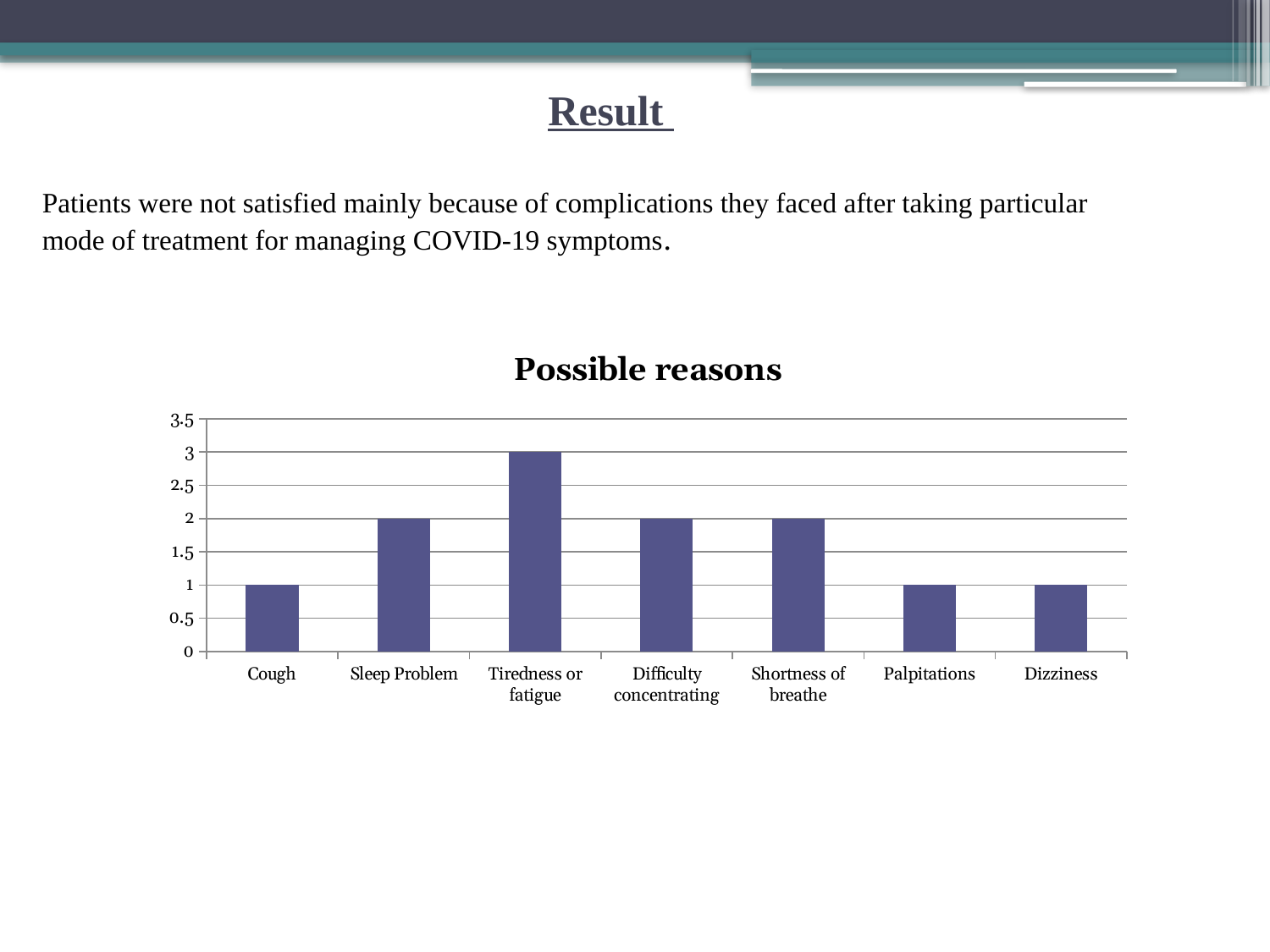

Result
Patients were not satisfied mainly because of complications they faced after taking particular mode of treatment for managing COVID-19 symptoms.

### Chart: Possible reasons

| Category | Response |
|---|---|
| Cough | 1.0 |
| Sleep Problem | 2.0 |
| Tiredness or fatigue | 3.0 |
| Difficulty concentrating | 2.0 |
| Shortness of breathe | 2.0 |
| Palpitations | 1.0 |
| Dizziness | 1.0 |